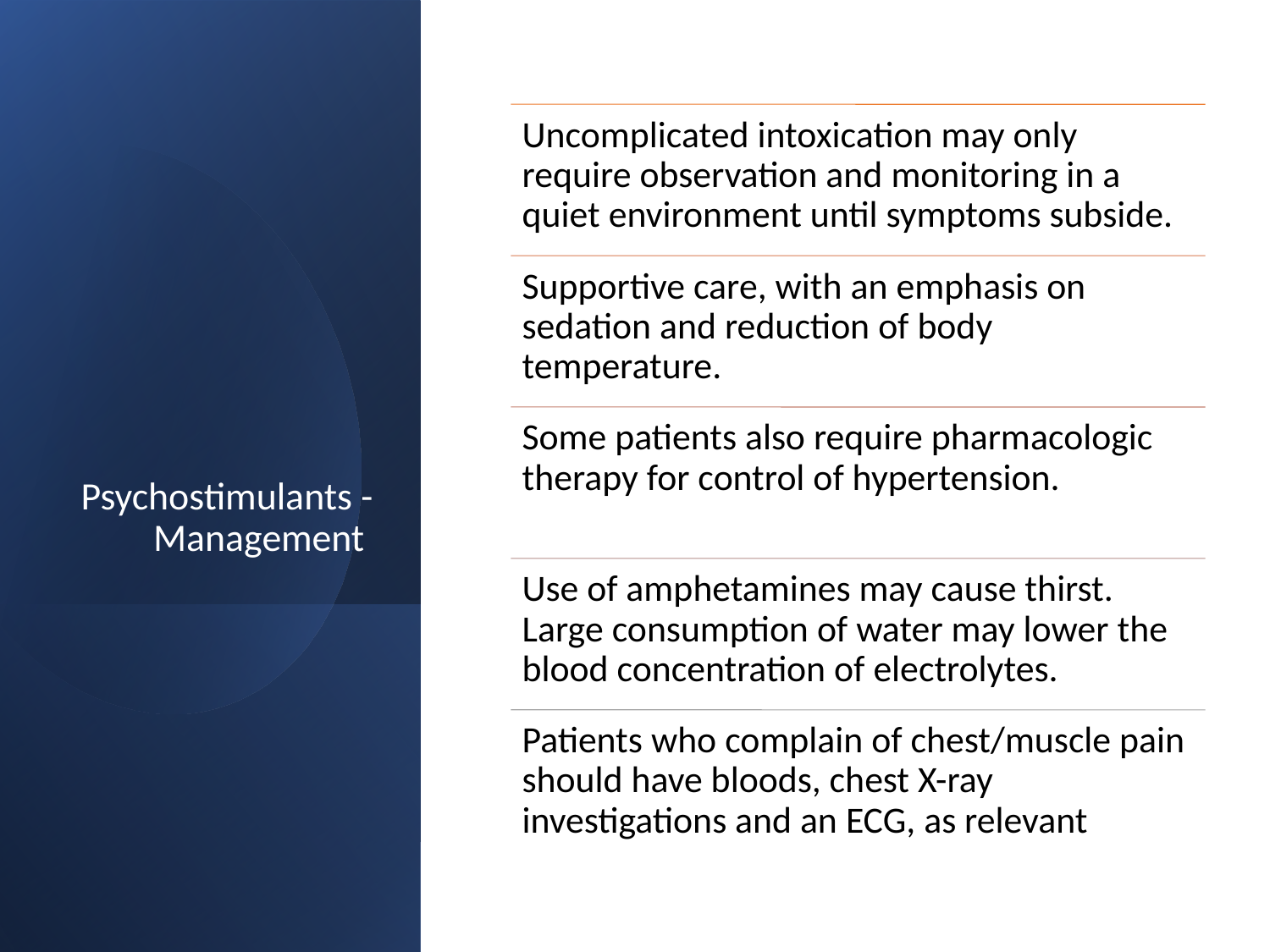

Uncomplicated intoxication may only require observation and monitoring in a quiet environment until symptoms subside.
Supportive care, with an emphasis on sedation and reduction of body temperature.
Some patients also require pharmacologic therapy for control of hypertension.
Use of amphetamines may cause thirst. Large consumption of water may lower the blood concentration of electrolytes.
Patients who complain of chest/muscle pain should have bloods, chest X-ray investigations and an ECG, as relevant

# Psychostimulants -Management